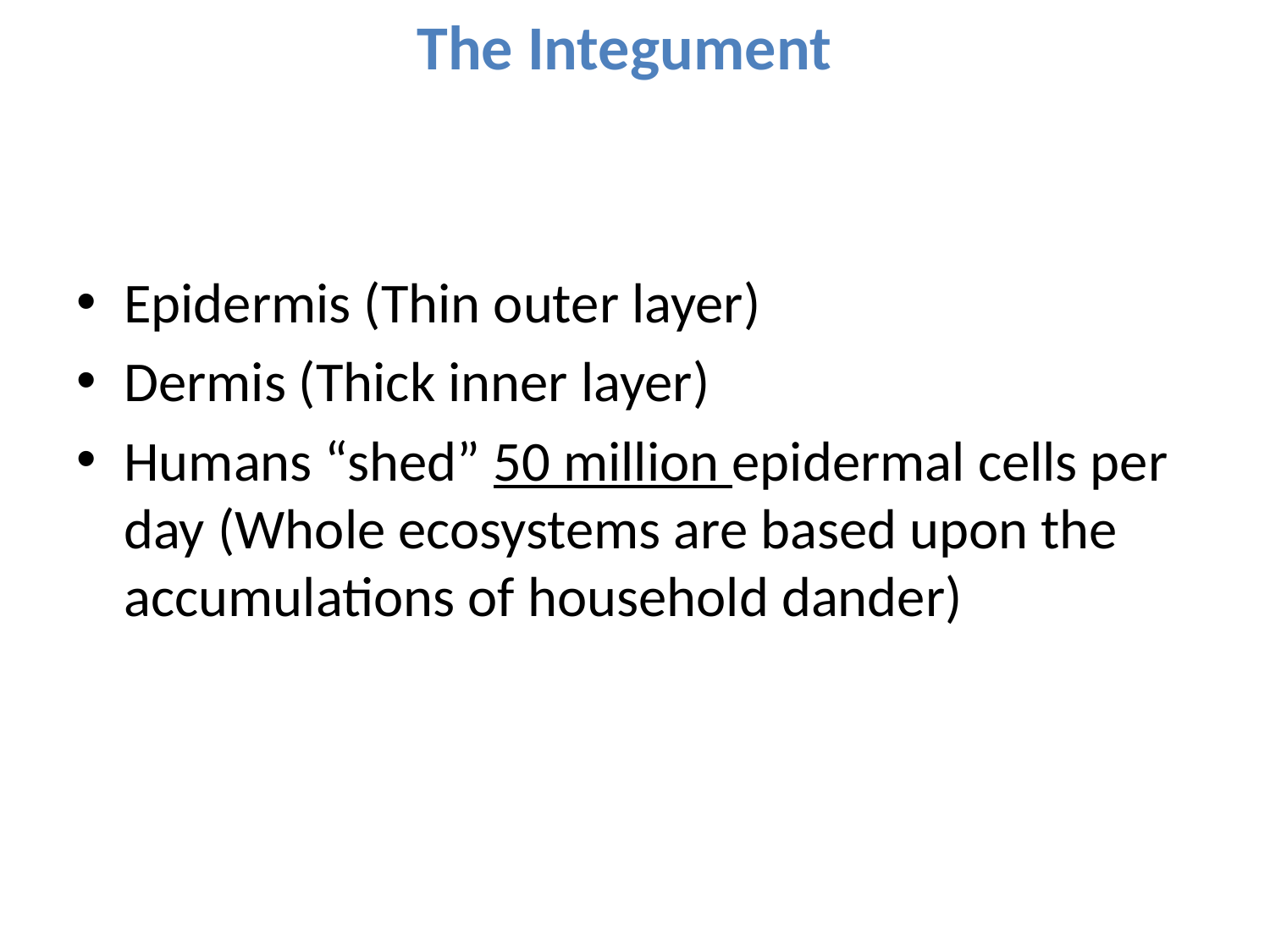

# The Integument
Epidermis (Thin outer layer)
Dermis (Thick inner layer)
Humans “shed” 50 million epidermal cells per day (Whole ecosystems are based upon the accumulations of household dander)